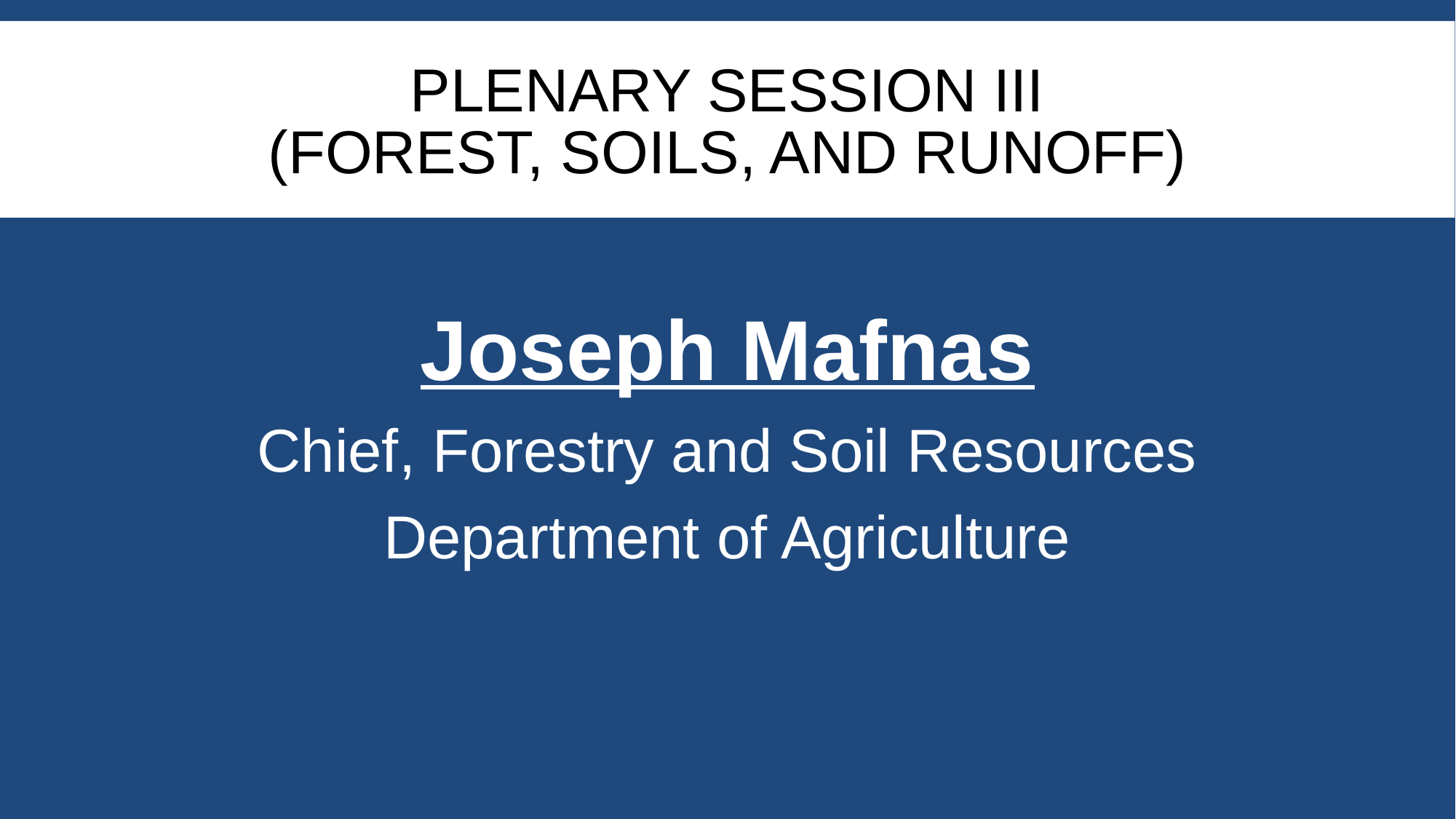

# Plenary session III (Forest, Soils, and runoff)

Joseph Mafnas
Chief, Forestry and Soil Resources
Department of Agriculture